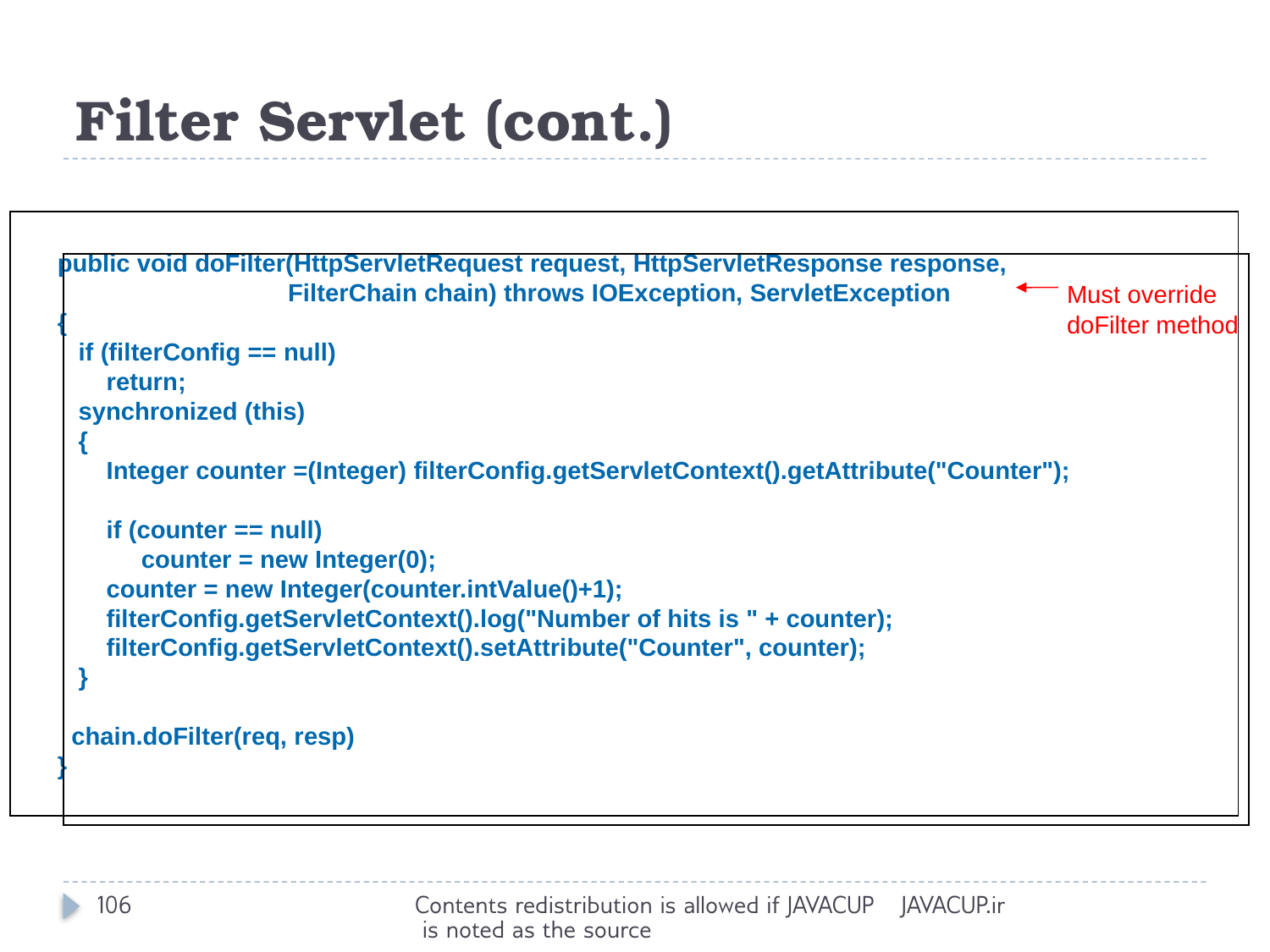

# Filter Servlet (cont.)
     public void doFilter(HttpServletRequest request, HttpServletResponse response,
                                      FilterChain chain) throws IOException, ServletException
     {
        if (filterConfig == null)
            return;
        synchronized (this)
        {
            Integer counter =(Integer) filterConfig.getServletContext().getAttribute("Counter");

            if (counter == null)
                 counter = new Integer(0);
            counter = new Integer(counter.intValue()+1);
            filterConfig.getServletContext().log("Number of hits is " + counter);
            filterConfig.getServletContext().setAttribute("Counter", counter);
        }

       chain.doFilter(req, resp)
     }

Must override doFilter method

106
Contents redistribution is allowed if JAVACUP is noted as the source
JAVACUP.ir